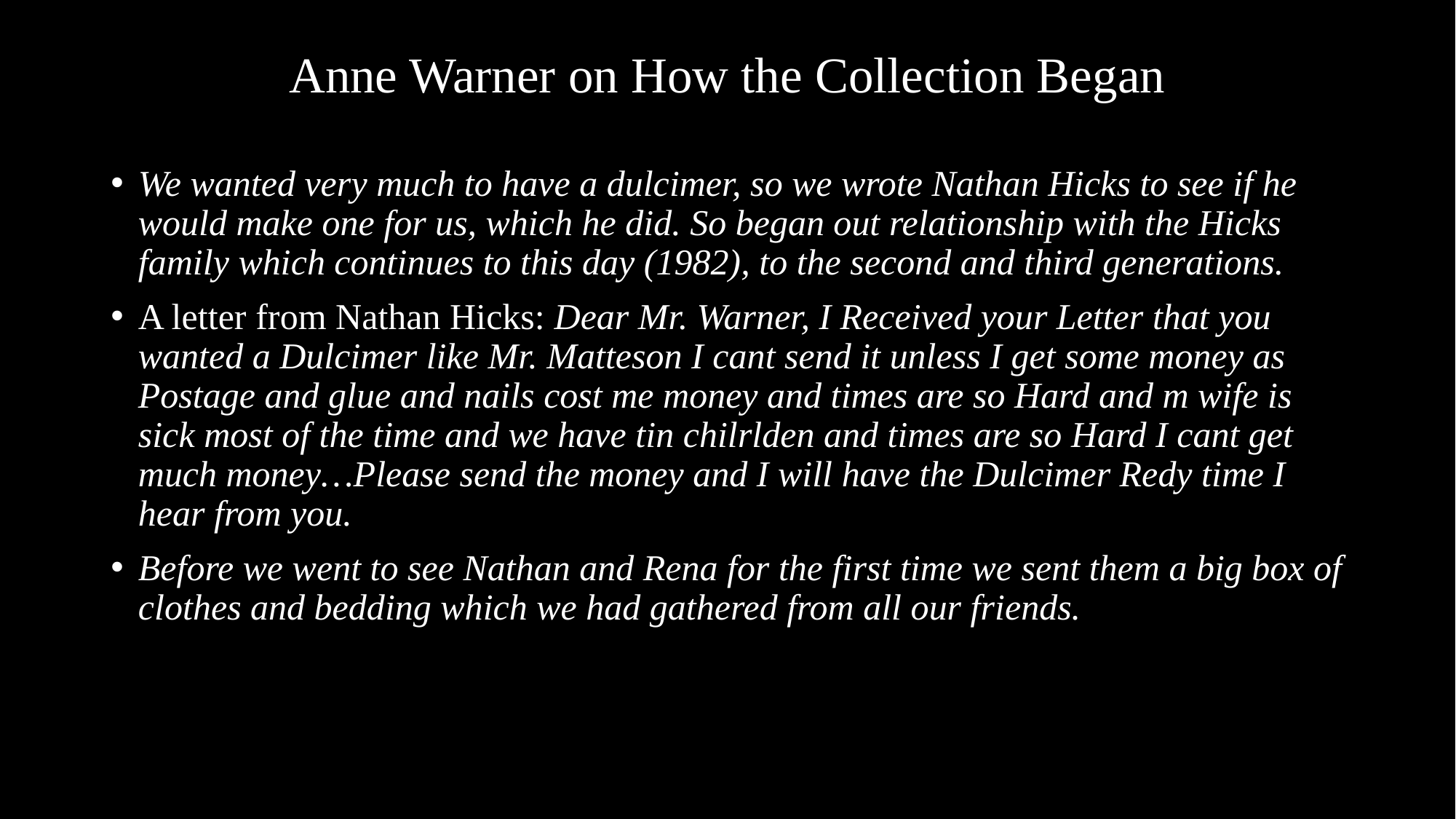

# Anne Warner on How the Collection Began
We wanted very much to have a dulcimer, so we wrote Nathan Hicks to see if he would make one for us, which he did. So began out relationship with the Hicks family which continues to this day (1982), to the second and third generations.
A letter from Nathan Hicks: Dear Mr. Warner, I Received your Letter that you wanted a Dulcimer like Mr. Matteson I cant send it unless I get some money as Postage and glue and nails cost me money and times are so Hard and m wife is sick most of the time and we have tin chilrlden and times are so Hard I cant get much money…Please send the money and I will have the Dulcimer Redy time I hear from you.
Before we went to see Nathan and Rena for the first time we sent them a big box of clothes and bedding which we had gathered from all our friends.